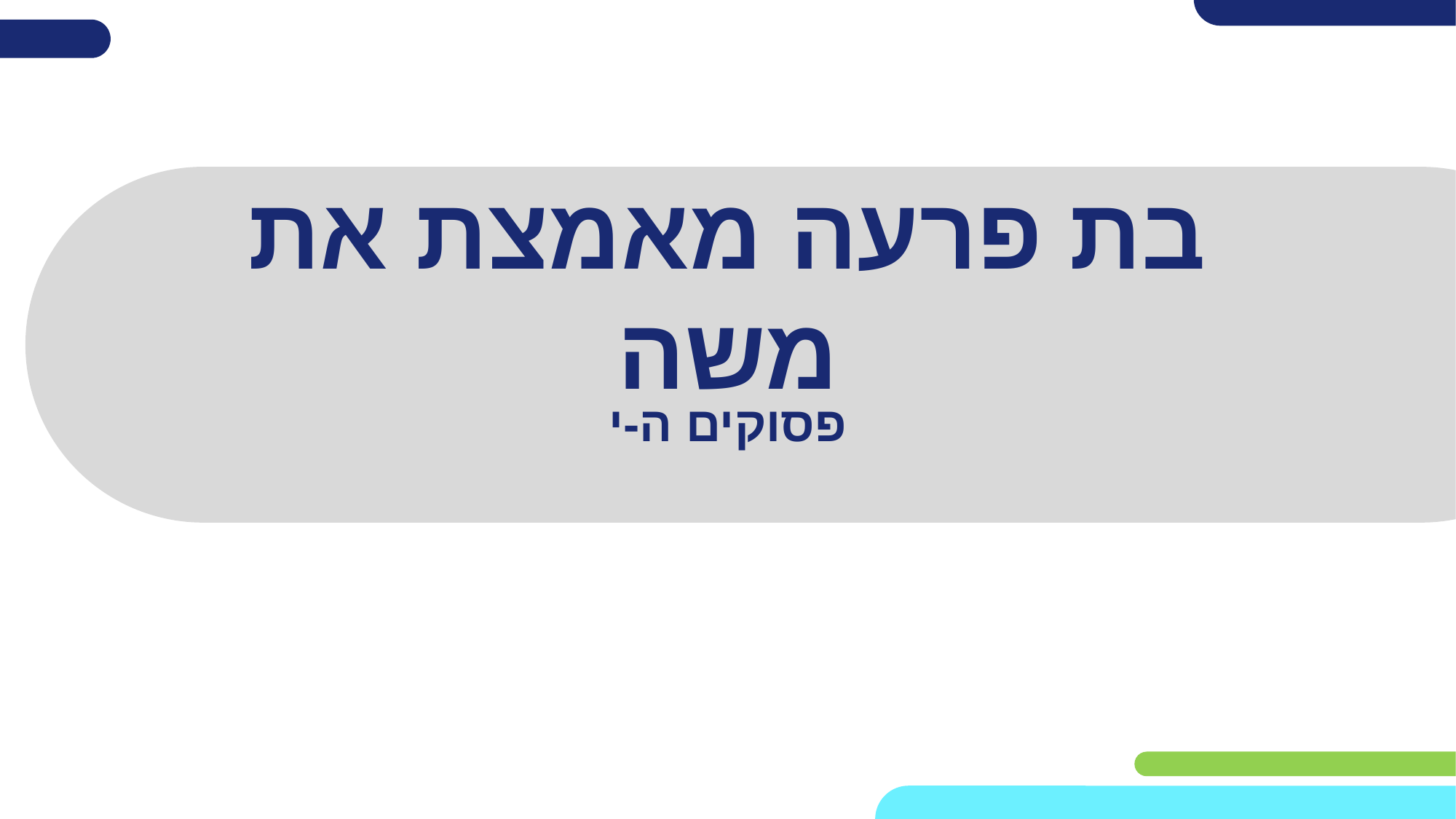

# בת פרעה מאמצת את משה
פסוקים ה-י